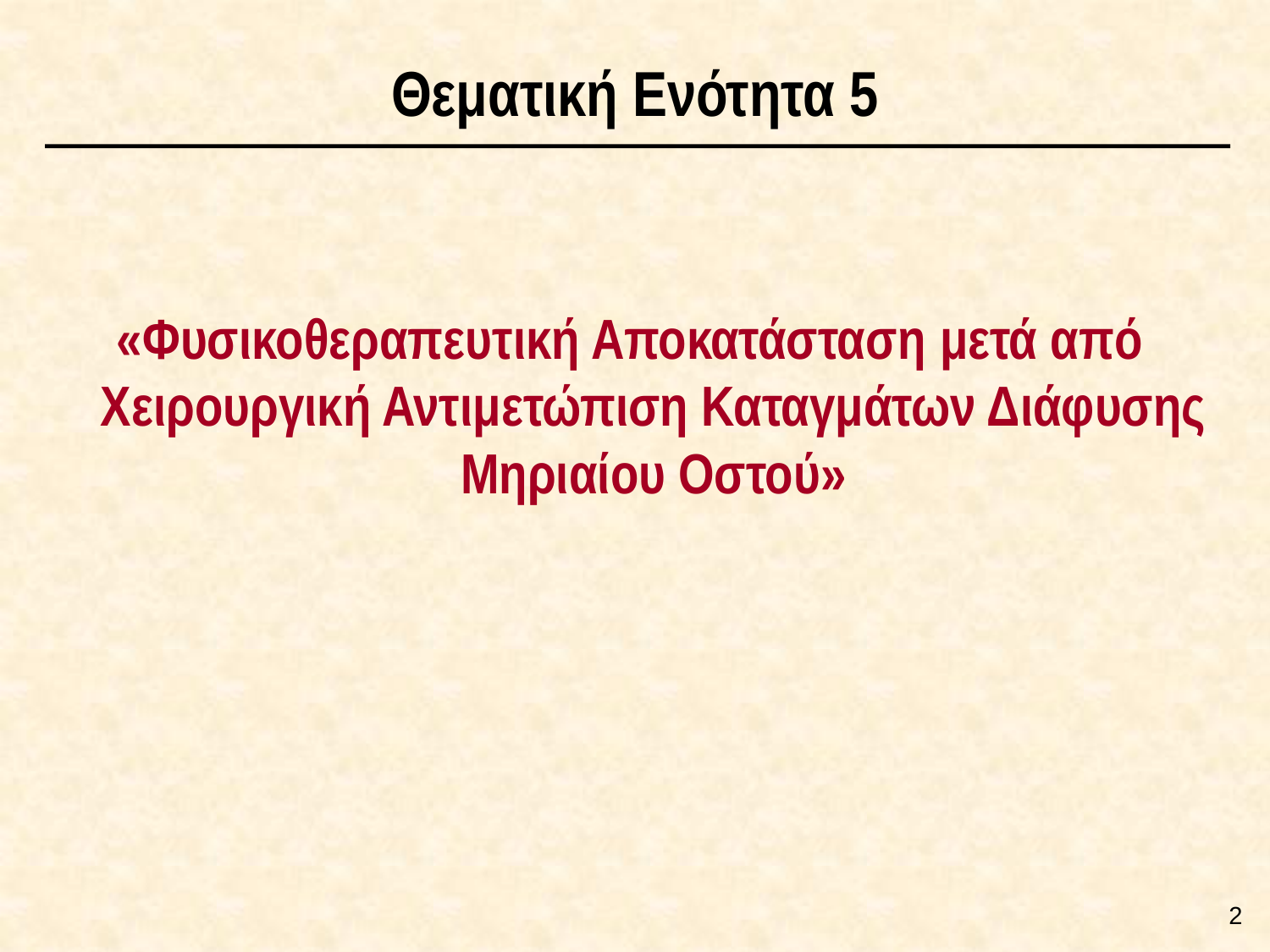

# Θεματική Ενότητα 5
«Φυσικοθεραπευτική Αποκατάσταση μετά από Χειρουργική Αντιμετώπιση Καταγμάτων Διάφυσης Μηριαίου Οστού»
2